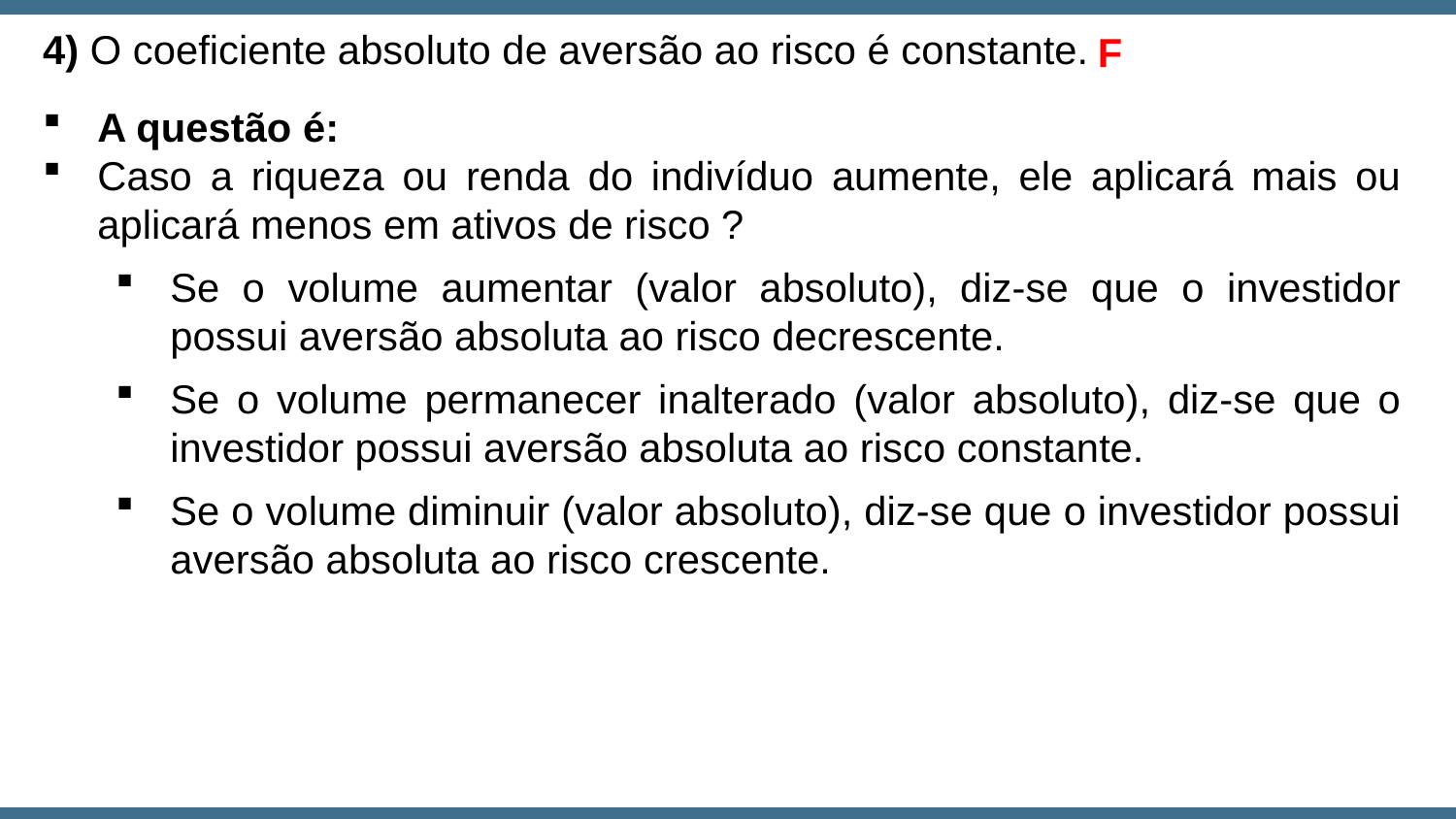

4) O coeficiente absoluto de aversão ao risco é constante.
F
A questão é:
Caso a riqueza ou renda do indivíduo aumente, ele aplicará mais ou aplicará menos em ativos de risco ?

Se o volume aumentar (valor absoluto), diz-se que o investidor possui aversão absoluta ao risco decrescente.

Se o volume permanecer inalterado (valor absoluto), diz-se que o investidor possui aversão absoluta ao risco constante.

Se o volume diminuir (valor absoluto), diz-se que o investidor possui aversão absoluta ao risco crescente.